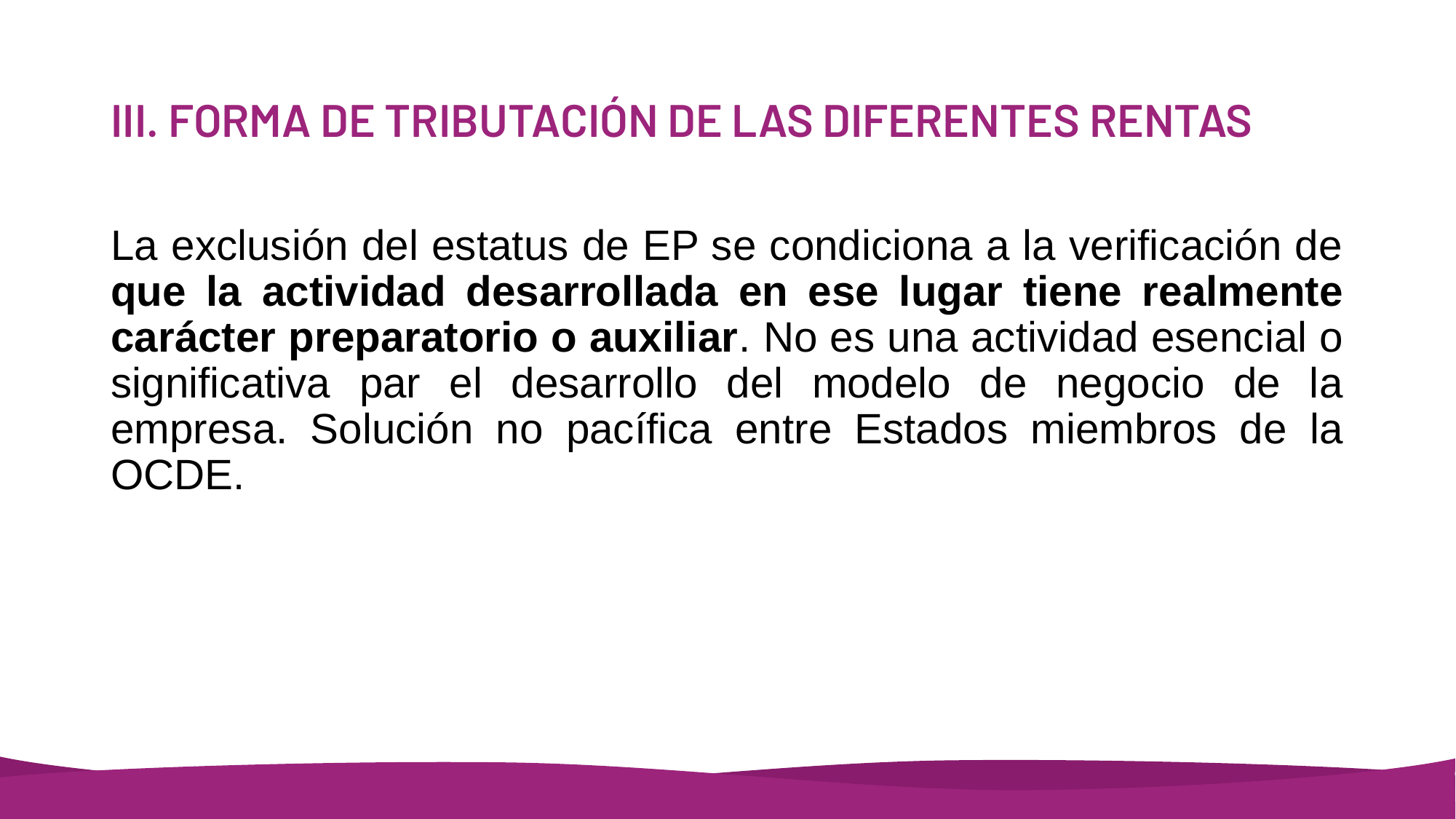

# III. FORMA DE TRIBUTACIÓN DE LAS DIFERENTES RENTAS
La exclusión del estatus de EP se condiciona a la verificación de que la actividad desarrollada en ese lugar tiene realmente carácter preparatorio o auxiliar. No es una actividad esencial o significativa par el desarrollo del modelo de negocio de la empresa. Solución no pacífica entre Estados miembros de la OCDE.